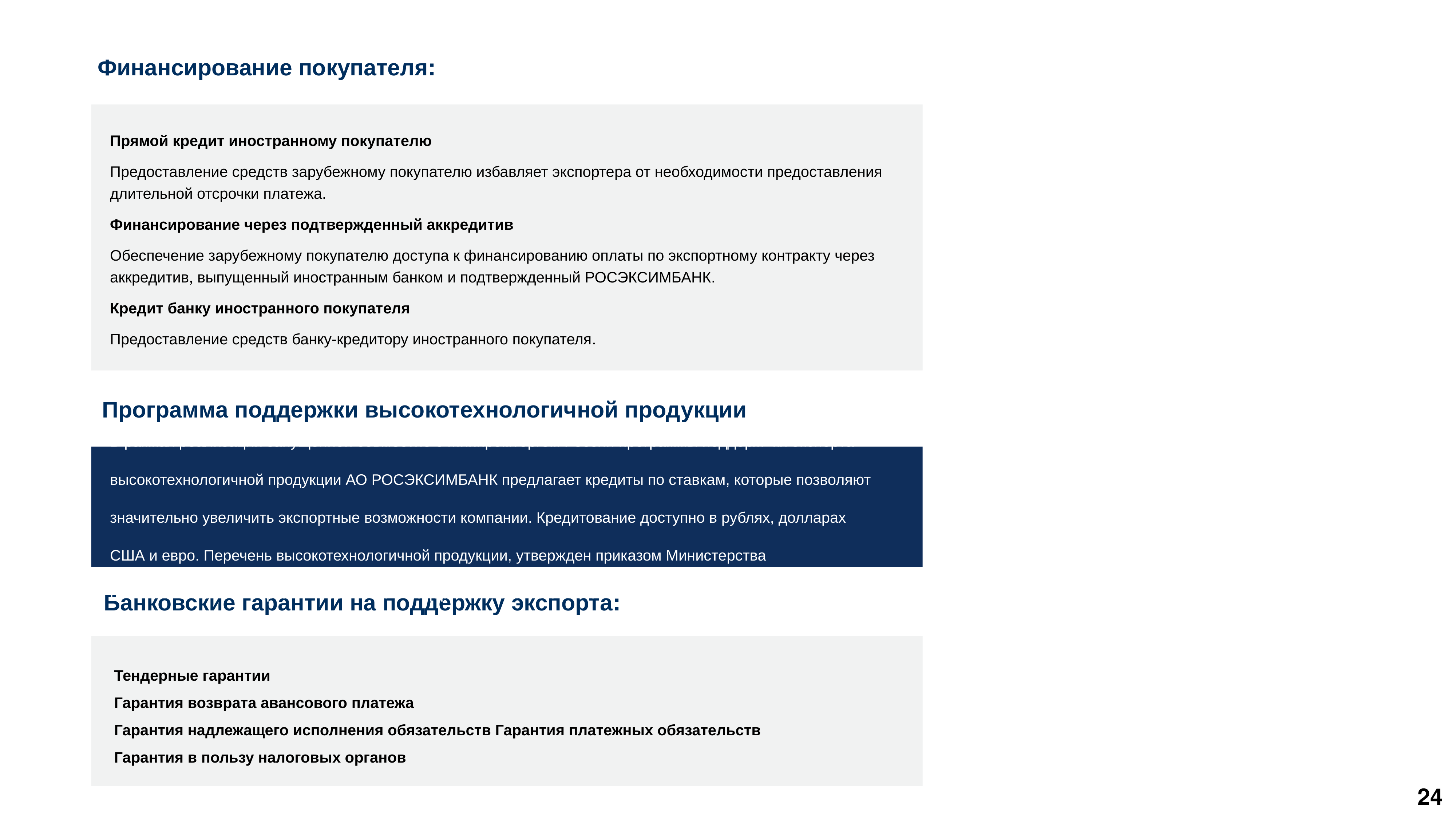

Финансирование покупателя:

Прямой кредит иностранному покупателю
Предоставление средств зарубежному покупателю избавляет экспортера от необходимости предоставления длительной отсрочки платежа.
Финансирование через подтвержденный аккредитив
Обеспечение зарубежному покупателю доступа к финансированию оплаты по экспортному контракту через аккредитив, выпущенный иностранным банком и подтвержденный РОСЭКСИМБАНК.
Кредит банку иностранного покупателя
Предоставление средств банку-кредитору иностранного покупателя.
Программа поддержки высокотехнологичной продукции

В рамках реализации запущенной совместно с Минпромторгом России программы поддерж- ки экспорта высокотехнологичной продукции АО РОСЭКСИМБАНК предлагает кредиты по ставкам, которые позволяют значительно увеличить экспортные возможности компании. Кредитование доступно в рублях, долларах США и евро. Перечень высокотехнологичной продукции, утвержден приказом Министерства промышленности и торговли Российской Федерации No 1993 от 23.06.2017
Банковские гарантии на поддержку экспорта:

Тендерные гарантии
Гарантия возврата авансового платежа
Гарантия надлежащего исполнения обязательств Гарантия платежных обязательств
Гарантия в пользу налоговых органов
24